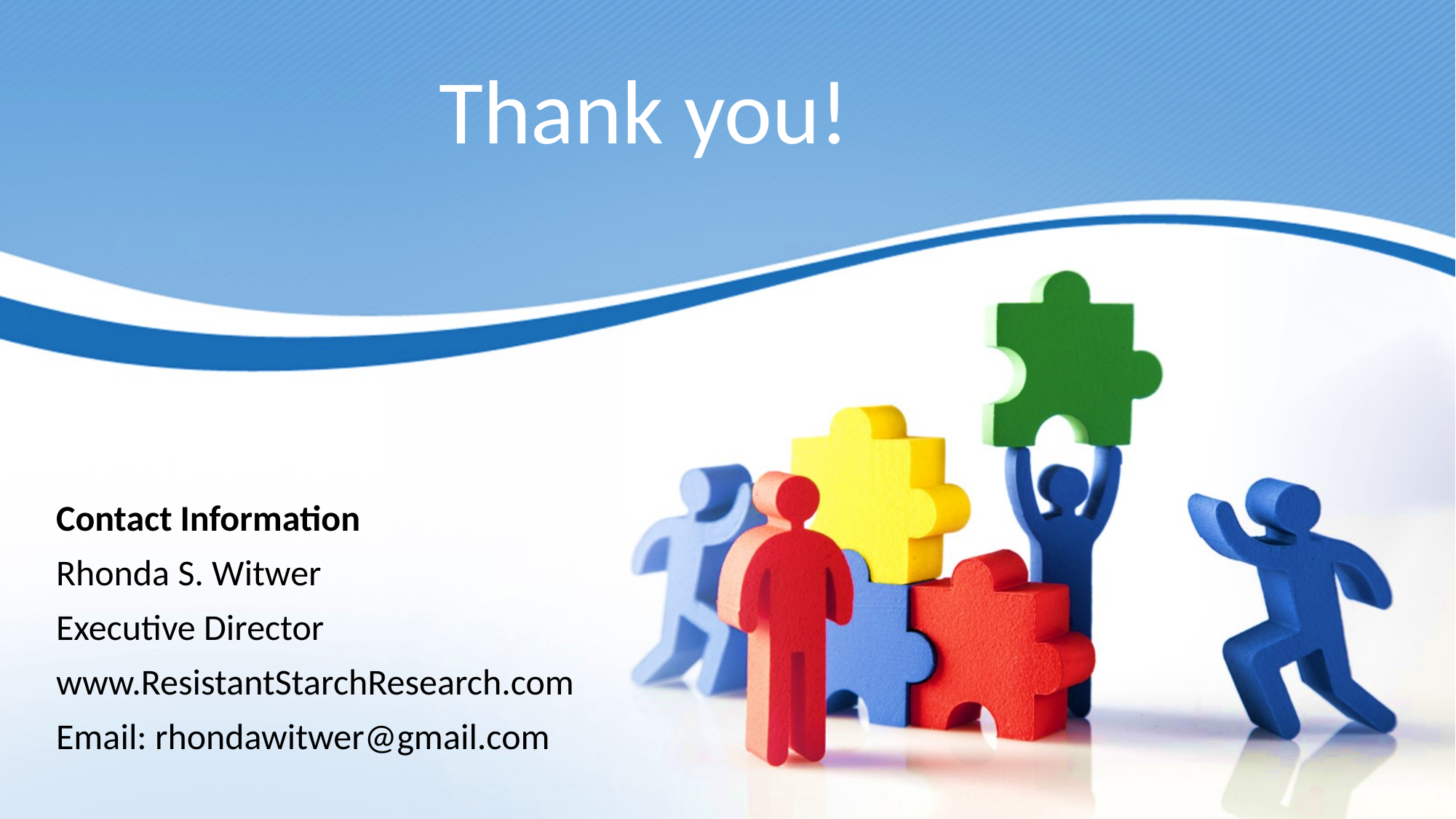

# Thank you!
Contact Information
Rhonda S. Witwer
Executive Director
www.ResistantStarchResearch.com
Email: rhondawitwer@gmail.com